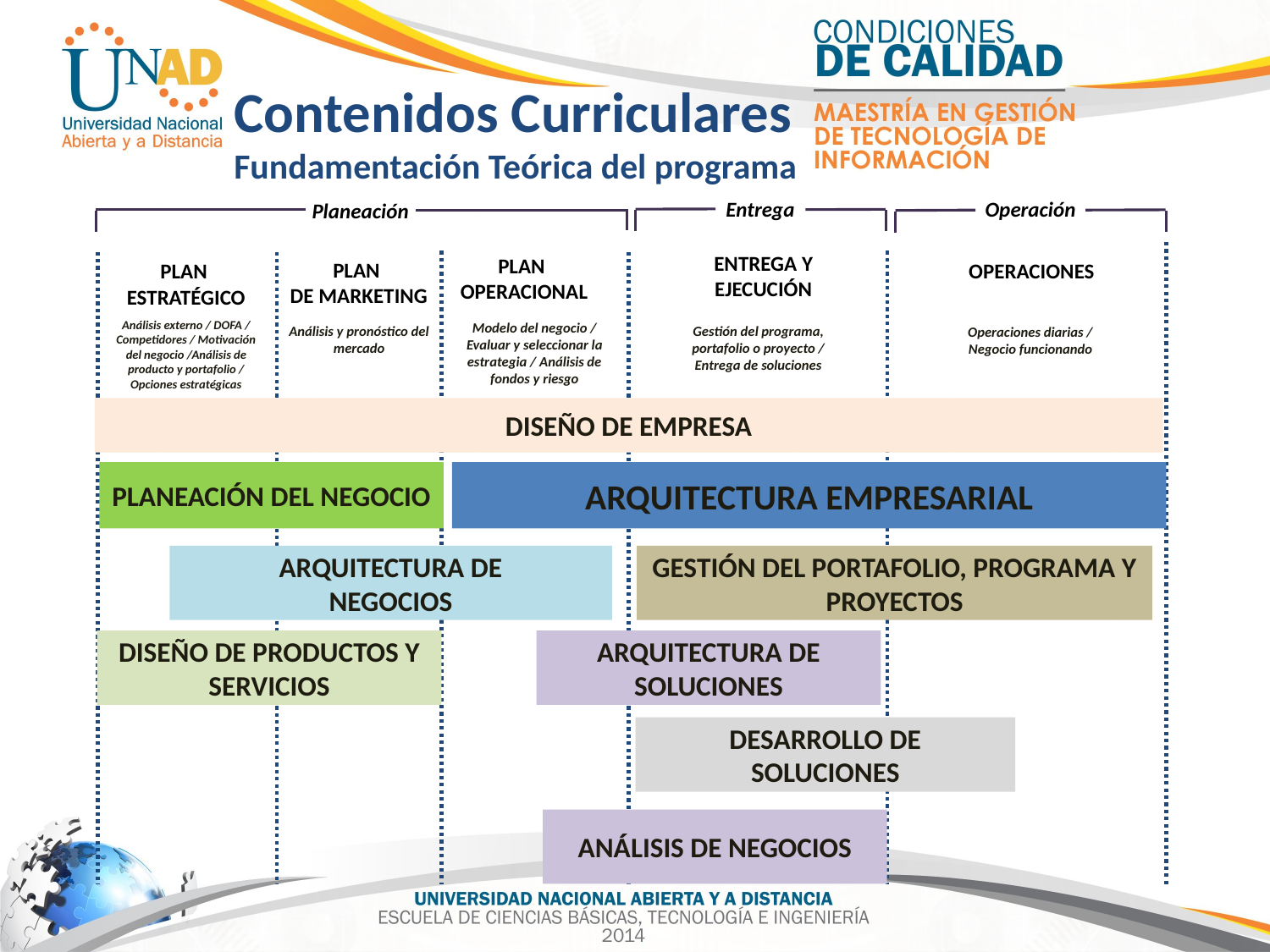

Contenidos Curriculares
Fundamentación Teórica del programa
Operación
Entrega
Planeación
ENTREGA Y EJECUCIÓN
PLAN
OPERACIONAL
PLAN
DE MARKETING
PLAN
ESTRATÉGICO
OPERACIONES
Análisis externo / DOFA / Competidores / Motivación del negocio /Análisis de producto y portafolio / Opciones estratégicas
Modelo del negocio / Evaluar y seleccionar la estrategia / Análisis de fondos y riesgo
Análisis y pronóstico del mercado
Gestión del programa, portafolio o proyecto / Entrega de soluciones
Operaciones diarias / Negocio funcionando
DISEÑO DE EMPRESA
PLANEACIÓN DEL NEGOCIO
ARQUITECTURA EMPRESARIAL
ARQUITECTURA DE
NEGOCIOS
GESTIÓN DEL PORTAFOLIO, PROGRAMA Y PROYECTOS
DISEÑO DE PRODUCTOS Y SERVICIOS
ARQUITECTURA DE
SOLUCIONES
DESARROLLO DE
SOLUCIONES
ANÁLISIS DE NEGOCIOS